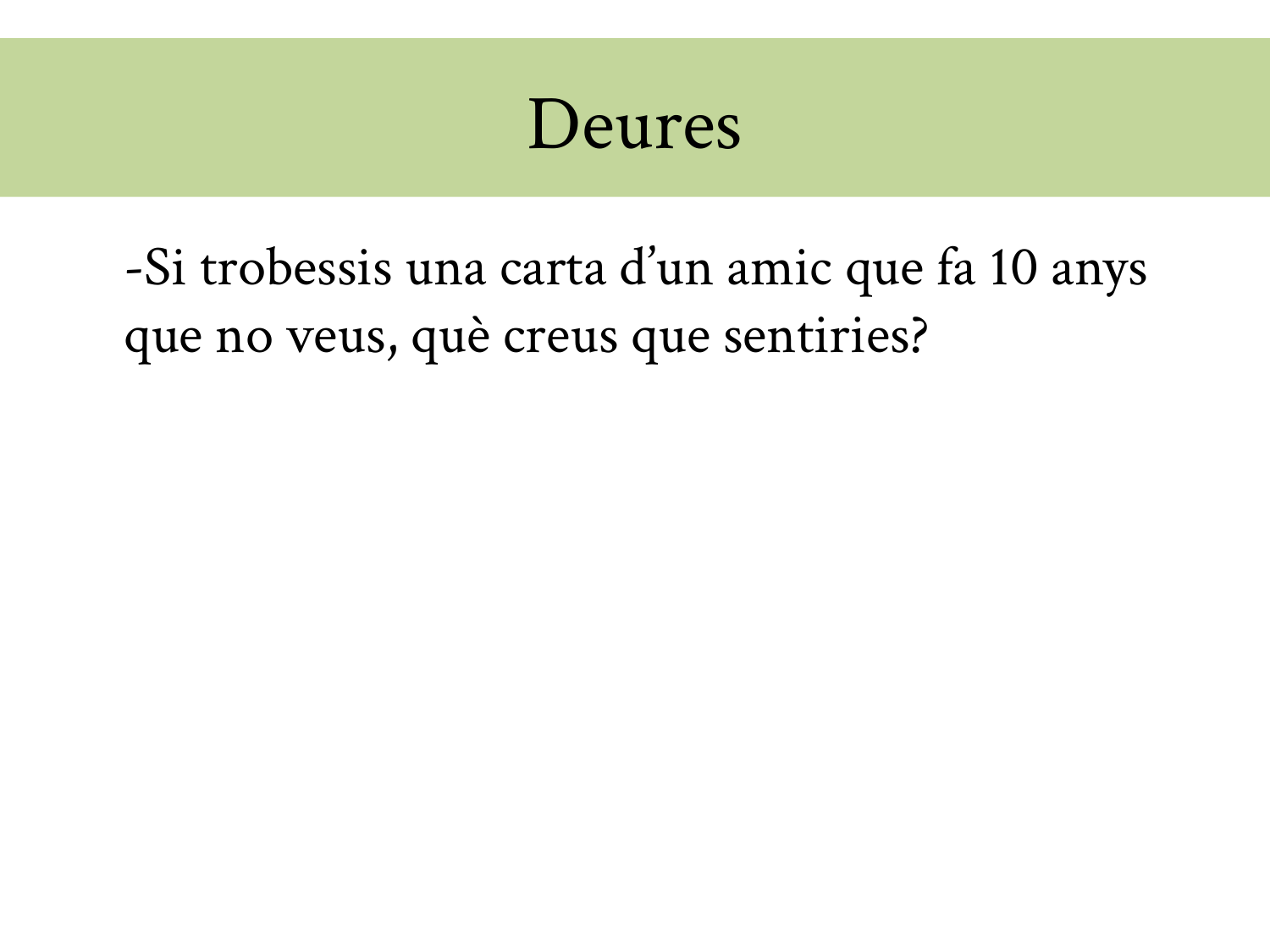

# Deures
	-Si trobessis una carta d’un amic que fa 10 anys que no veus, què creus que sentiries?